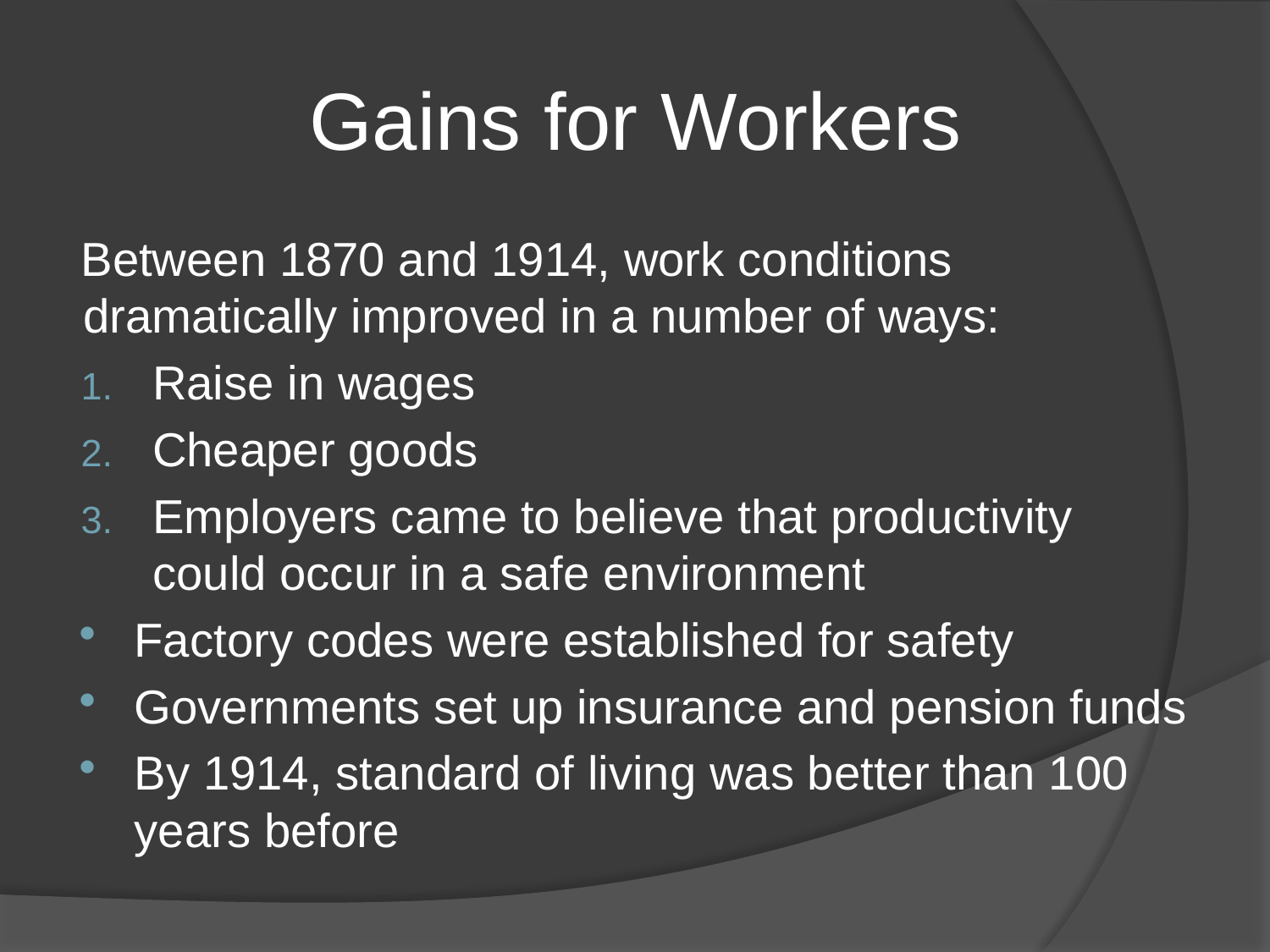

# Gains for Workers
Between 1870 and 1914, work conditions dramatically improved in a number of ways:
Raise in wages
Cheaper goods
Employers came to believe that productivity could occur in a safe environment
Factory codes were established for safety
Governments set up insurance and pension funds
By 1914, standard of living was better than 100 years before